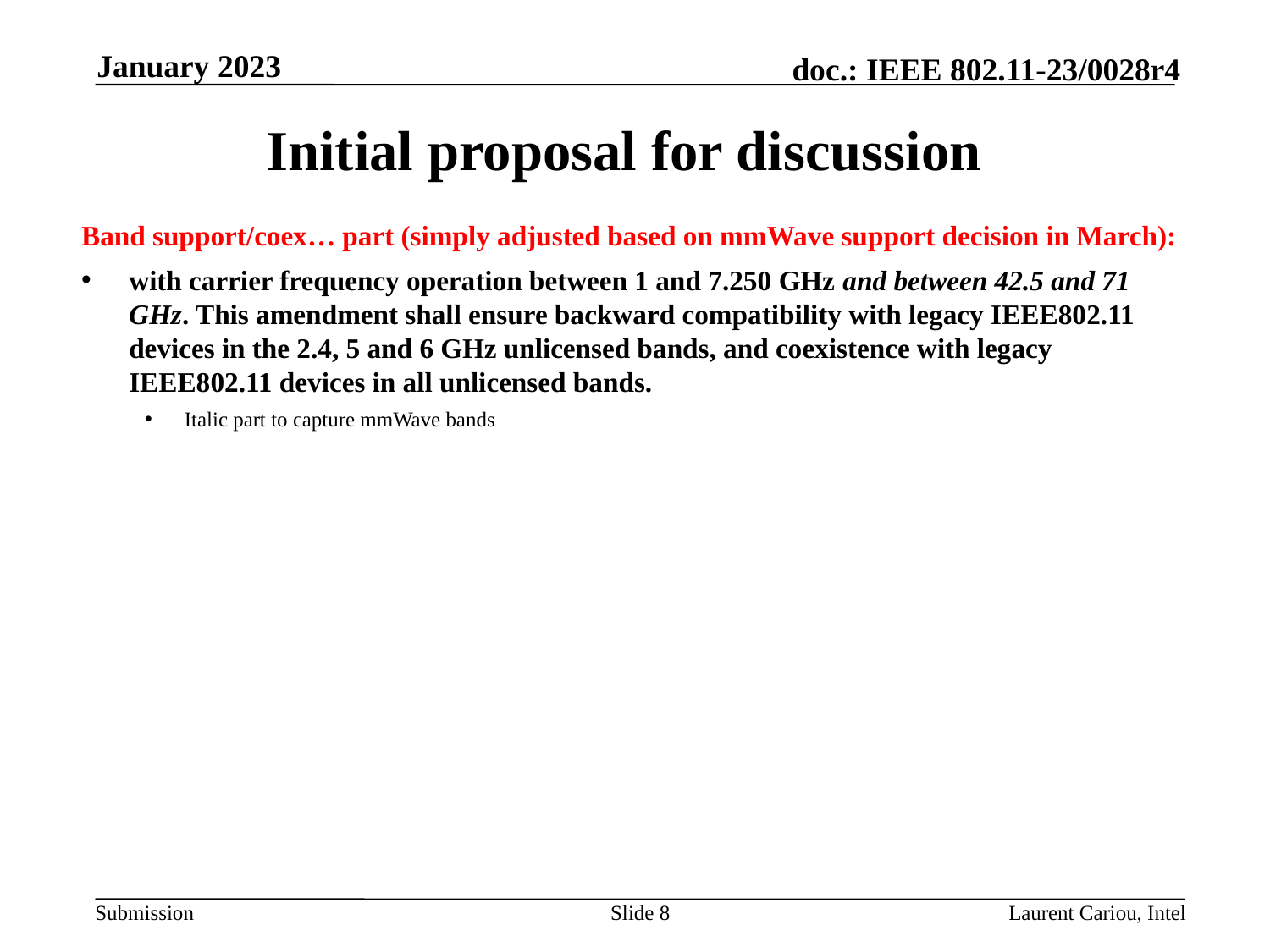

January 2023
# Initial proposal for discussion
Band support/coex… part (simply adjusted based on mmWave support decision in March):
with carrier frequency operation between 1 and 7.250 GHz and between 42.5 and 71 GHz. This amendment shall ensure backward compatibility with legacy IEEE802.11 devices in the 2.4, 5 and 6 GHz unlicensed bands, and coexistence with legacy IEEE802.11 devices in all unlicensed bands.
Italic part to capture mmWave bands
Slide 8
Laurent Cariou, Intel